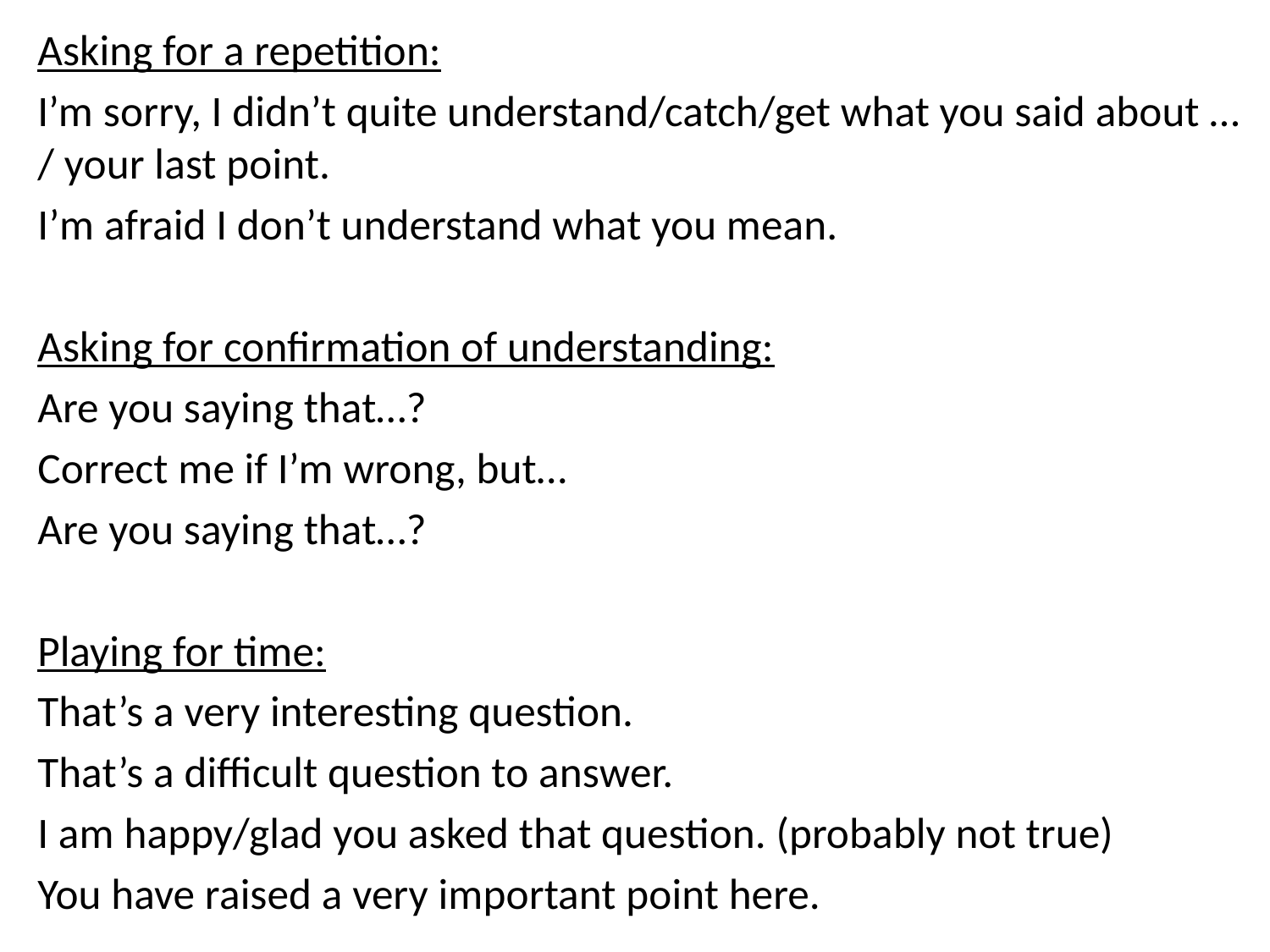

Asking for a repetition:
I’m sorry, I didn’t quite understand/catch/get what you said about … / your last point.
I’m afraid I don’t understand what you mean.

Asking for confirmation of understanding:
Are you saying that…?
Correct me if I’m wrong, but…
Are you saying that…?

Playing for time:
That’s a very interesting question.
That’s a difficult question to answer.
I am happy/glad you asked that question. (probably not true)
You have raised a very important point here.